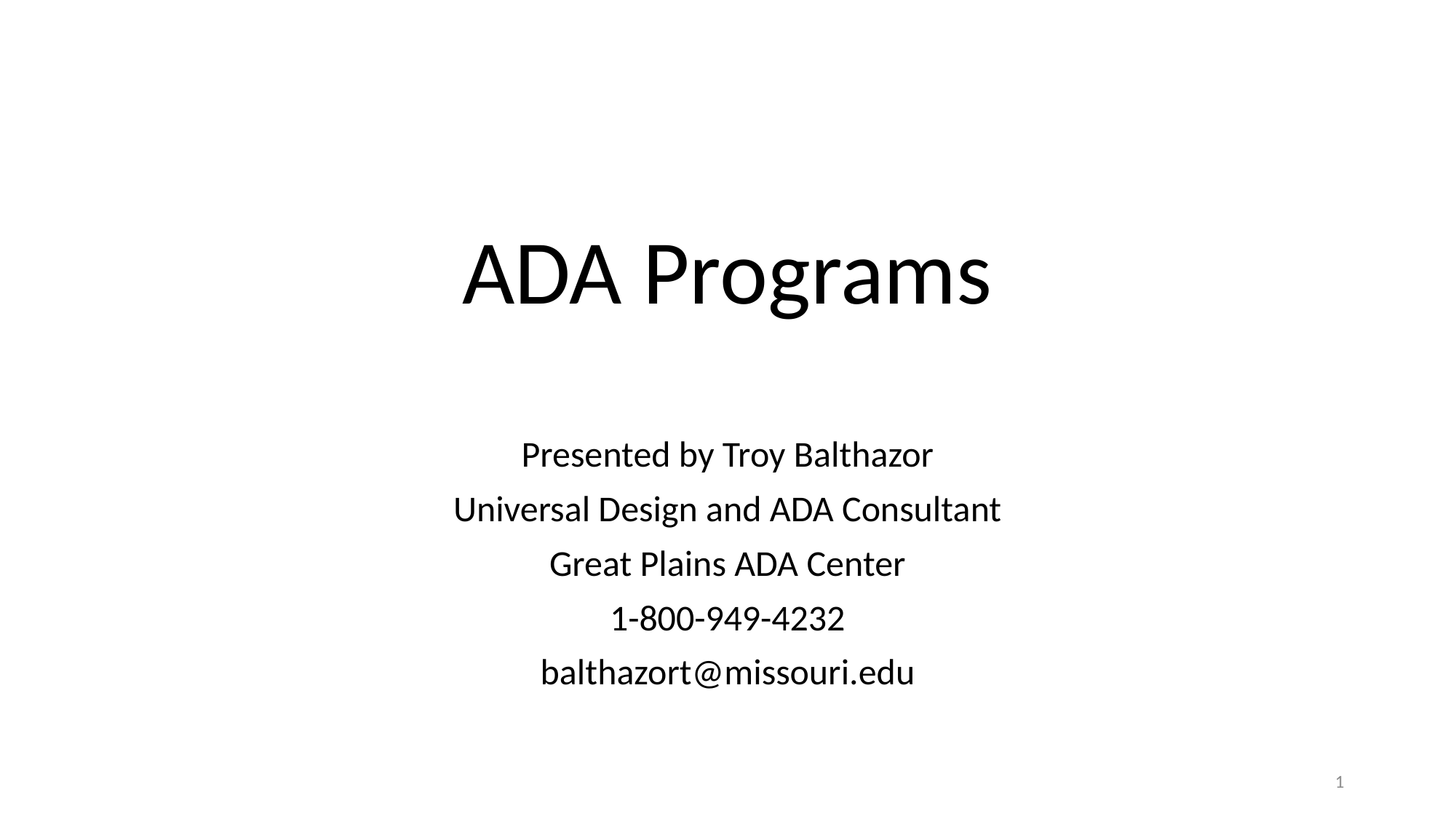

# ADA Programs
Presented by Troy Balthazor
Universal Design and ADA Consultant
Great Plains ADA Center
1-800-949-4232
balthazort@missouri.edu
1